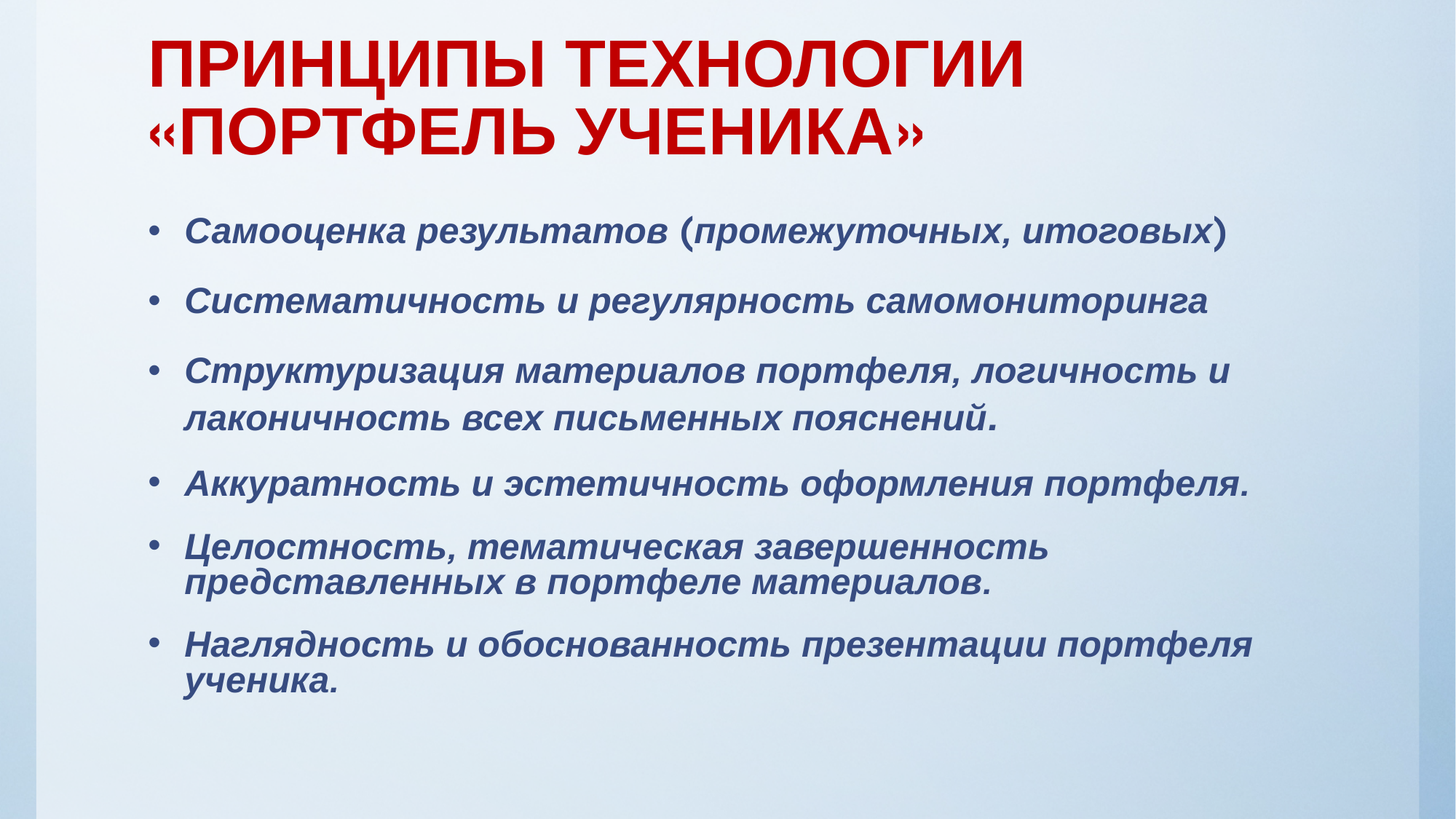

# ПРИНЦИПЫ ТЕХНОЛОГИИ «ПОРТФЕЛЬ УЧЕНИКА»
Самооценка результатов (промежуточных, итоговых)
Систематичность и регулярность самомониторинга
Структуризация материалов портфеля, логичность и лаконичность всех письменных пояснений.
Аккуратность и эстетичность оформления портфеля.
Целостность, тематическая завершенность представленных в портфеле материалов.
Наглядность и обоснованность презентации портфеля ученика.